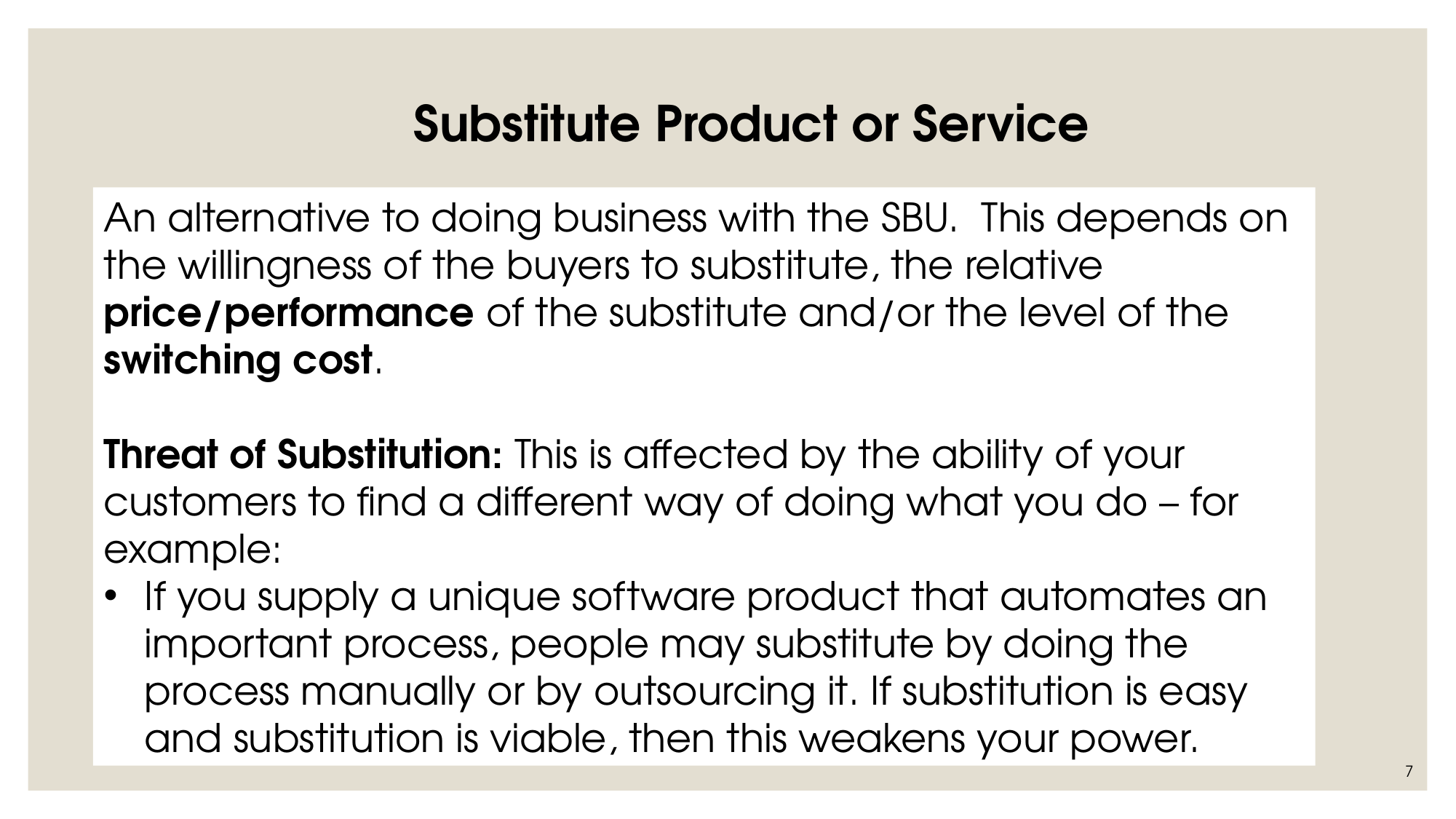

# Substitute Product or Service
An alternative to doing business with the SBU.  This depends on the willingness of the buyers to substitute, the relative price/performance of the substitute and/or the level of the switching cost.

Threat of Substitution: This is affected by the ability of your customers to find a different way of doing what you do – for example:
If you supply a unique software product that automates an important process, people may substitute by doing the process manually or by outsourcing it. If substitution is easy and substitution is viable, then this weakens your power.
7